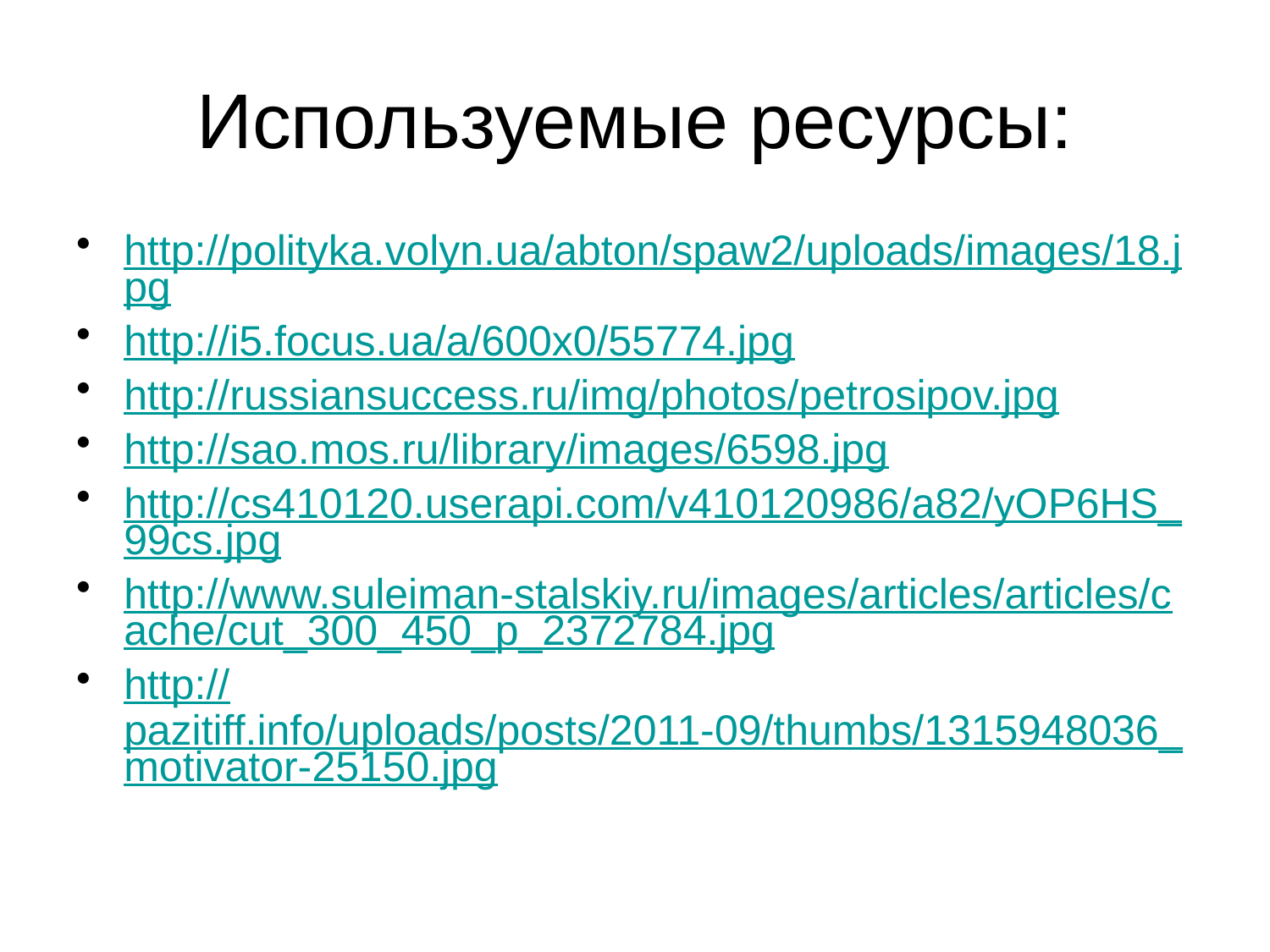

# Используемые ресурсы:
http://polityka.volyn.ua/abton/spaw2/uploads/images/18.jpg
http://i5.focus.ua/a/600x0/55774.jpg
http://russiansuccess.ru/img/photos/petrosipov.jpg
http://sao.mos.ru/library/images/6598.jpg
http://cs410120.userapi.com/v410120986/a82/yOP6HS_99cs.jpg
http://www.suleiman-stalskiy.ru/images/articles/articles/cache/cut_300_450_p_2372784.jpg
http://pazitiff.info/uploads/posts/2011-09/thumbs/1315948036_motivator-25150.jpg